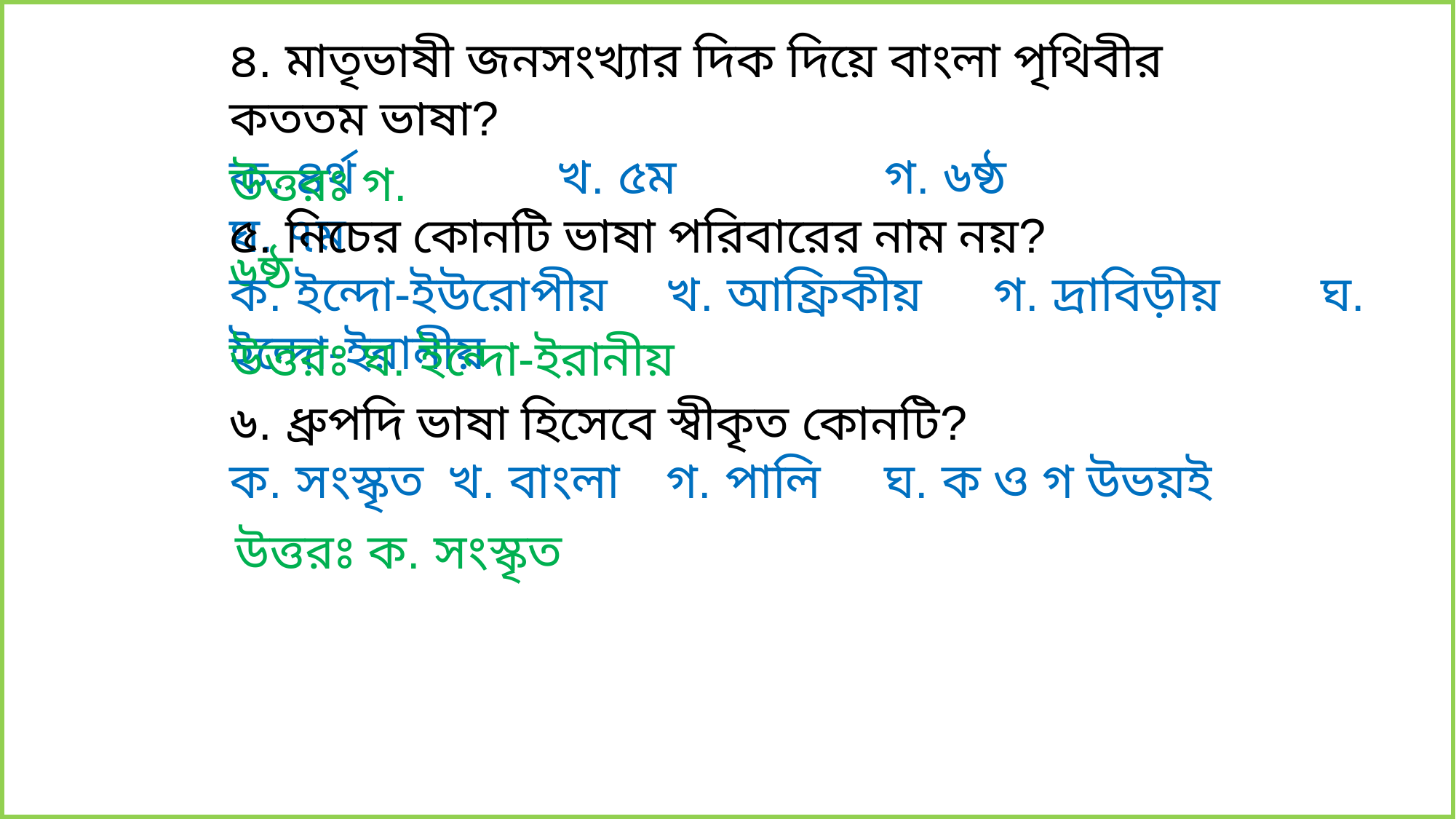

৪. মাতৃভাষী জনসংখ্যার দিক দিয়ে বাংলা পৃথিবীর কততম ভাষা?
ক. ৪র্থ		খ. ৫ম		গ. ৬ষ্ঠ		ঘ. ৭ম
উত্তরঃ গ. ৬ষ্ঠ
৫. নিচের কোনটি ভাষা পরিবারের নাম নয়?
ক. ইন্দো-ইউরোপীয়	খ. আফ্রিকীয়	গ. দ্রাবিড়ীয়	ঘ. ইন্দো-ইরানীয়
উত্তরঃ ঘ. ইন্দো-ইরানীয়
৬. ধ্রুপদি ভাষা হিসেবে স্বীকৃত কোনটি?
ক. সংস্কৃত	খ. বাংলা	গ. পালি	ঘ. ক ও গ উভয়ই
উত্তরঃ ক. সংস্কৃত